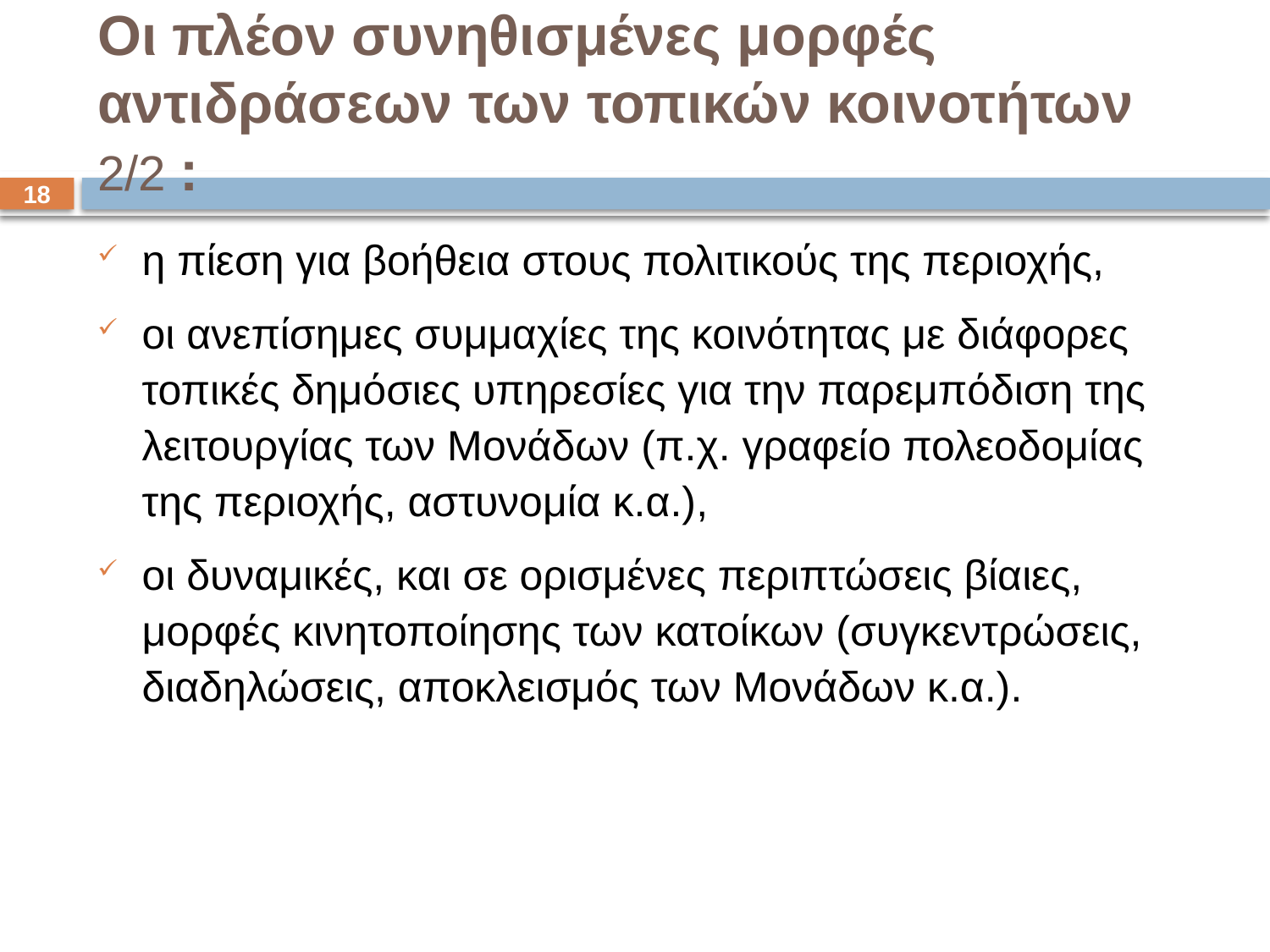

# Οι πλέον συνηθισμένες μορφές αντιδράσεων των τοπικών κοινοτήτων 2/2 :
18
η πίεση για βοήθεια στους πολιτικούς της περιοχής,
οι ανεπίσημες συμμαχίες της κοινότητας με διάφορες τοπικές δημόσιες υπηρεσίες για την παρεμπόδιση της λειτουργίας των Μονάδων (π.χ. γραφείο πολεοδομίας της περιοχής, αστυνομία κ.α.),
οι δυναμικές, και σε ορισμένες περιπτώσεις βίαιες, μορφές κινητοποίησης των κατοίκων (συγκεντρώσεις, διαδηλώσεις, αποκλεισμός των Μονάδων κ.α.).